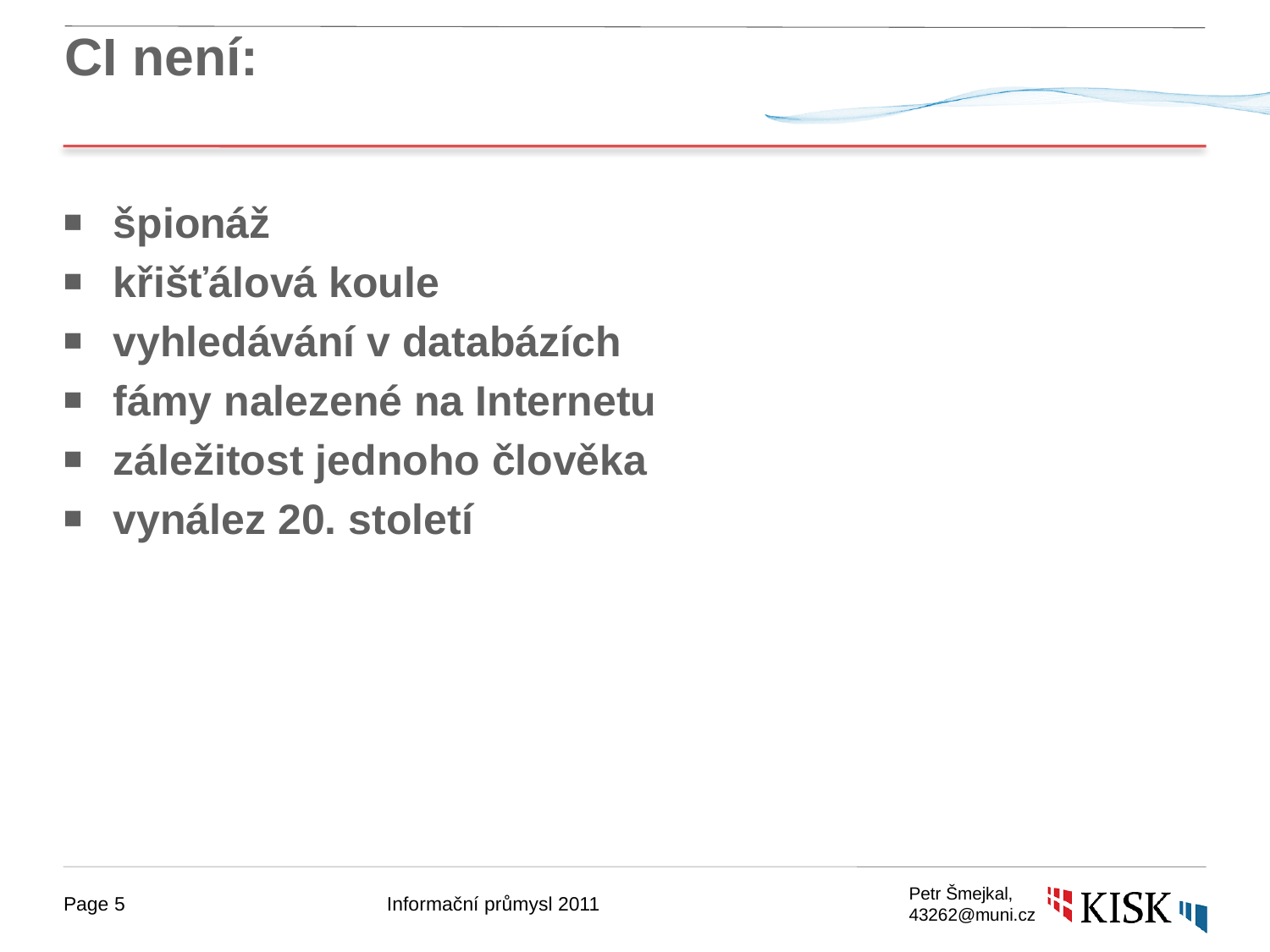

# CI není:
špionáž
křišťálová koule
vyhledávání v databázích
fámy nalezené na Internetu
záležitost jednoho člověka
vynález 20. století